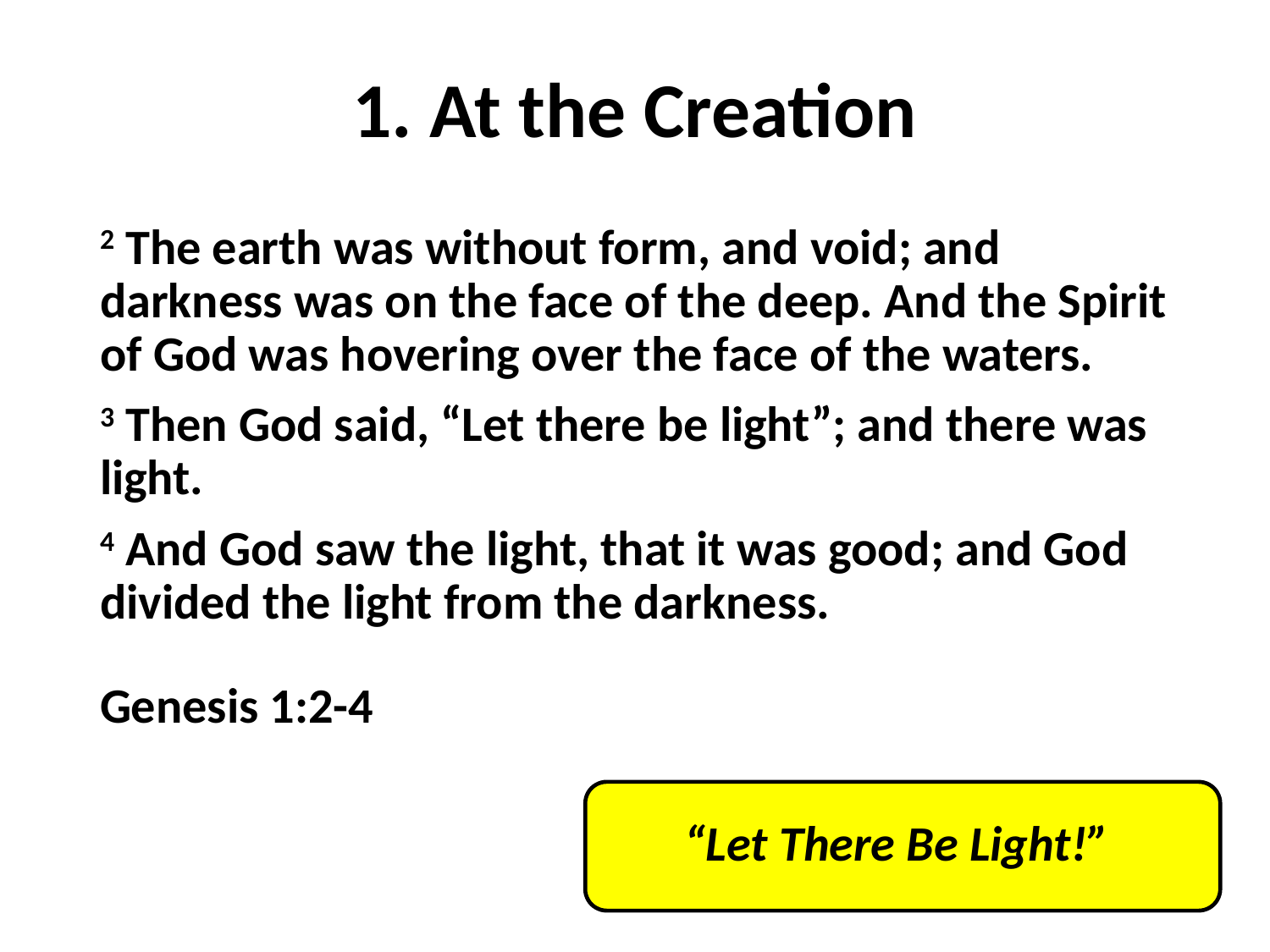

# 1. At the Creation
2 The earth was without form, and void; and darkness was on the face of the deep. And the Spirit of God was hovering over the face of the waters.
3 Then God said, “Let there be light”; and there was light.
4 And God saw the light, that it was good; and God divided the light from the darkness.

Genesis 1:2-4

“Let There Be Light!”